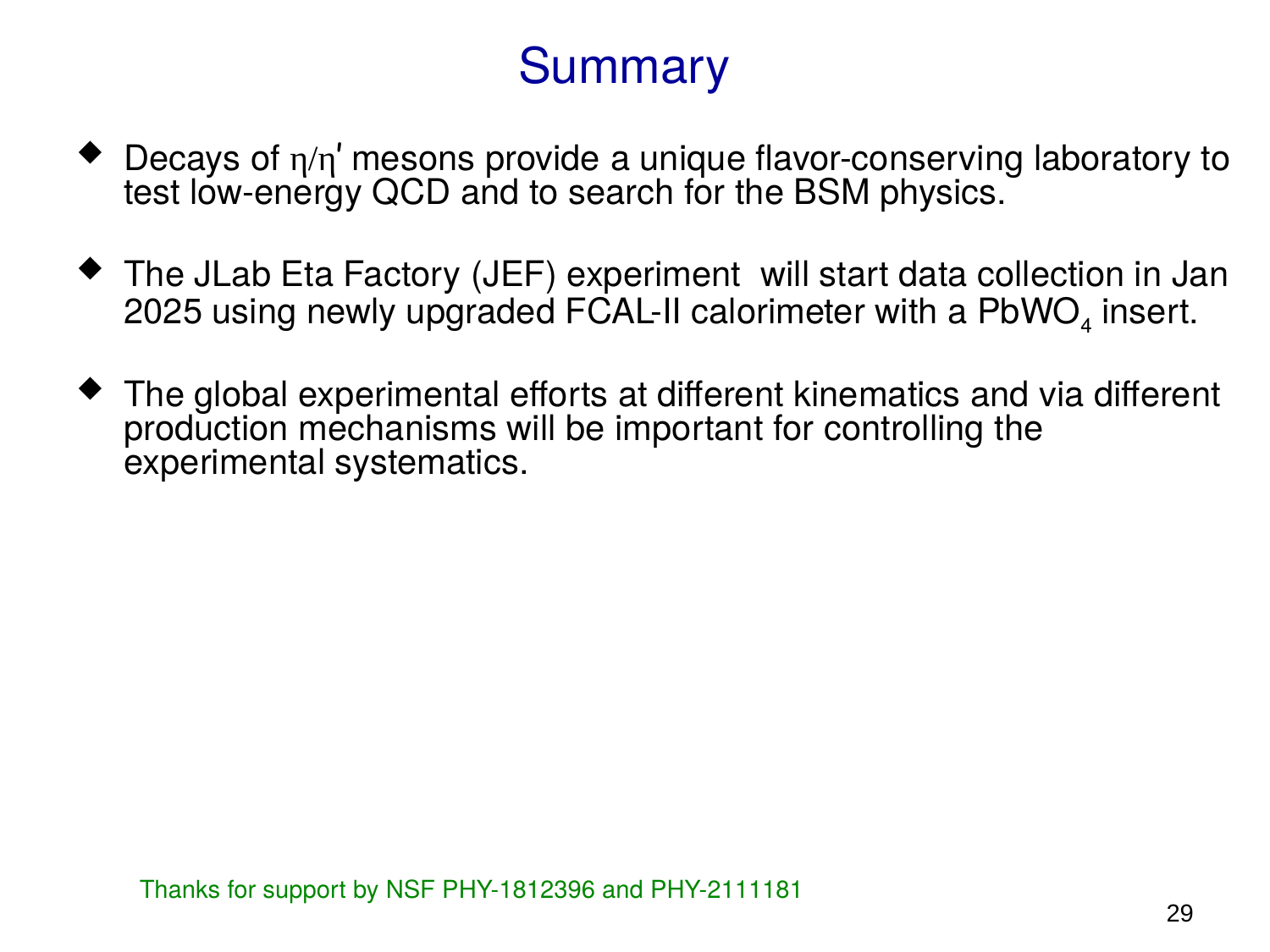

# Summary
Decays of η/η’ mesons provide a unique flavor-conserving laboratory to test low-energy QCD and to search for the BSM physics.

The JLab Eta Factory (JEF) experiment  will start data collection in Jan 2025 using newly upgraded FCAL-II calorimeter with a PbWO4 insert.

The global experimental efforts at different kinematics and via different production mechanisms will be important for controlling the experimental systematics.

29
Thanks for support by NSF PHY-1812396 and PHY-2111181